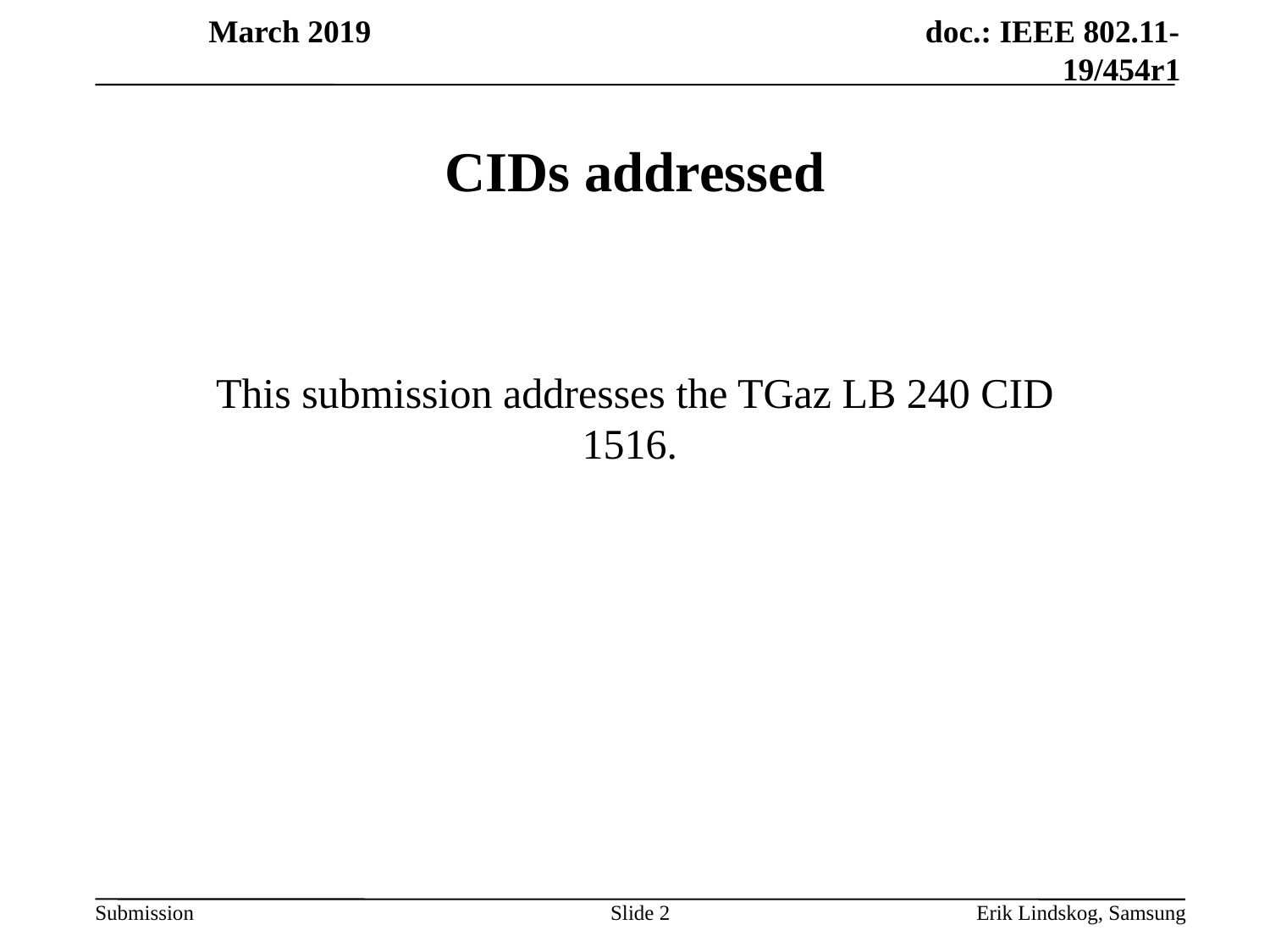

# CIDs addressed
This submission addresses the TGaz LB 240 CID 1516.
Slide 2
Erik Lindskog, Samsung